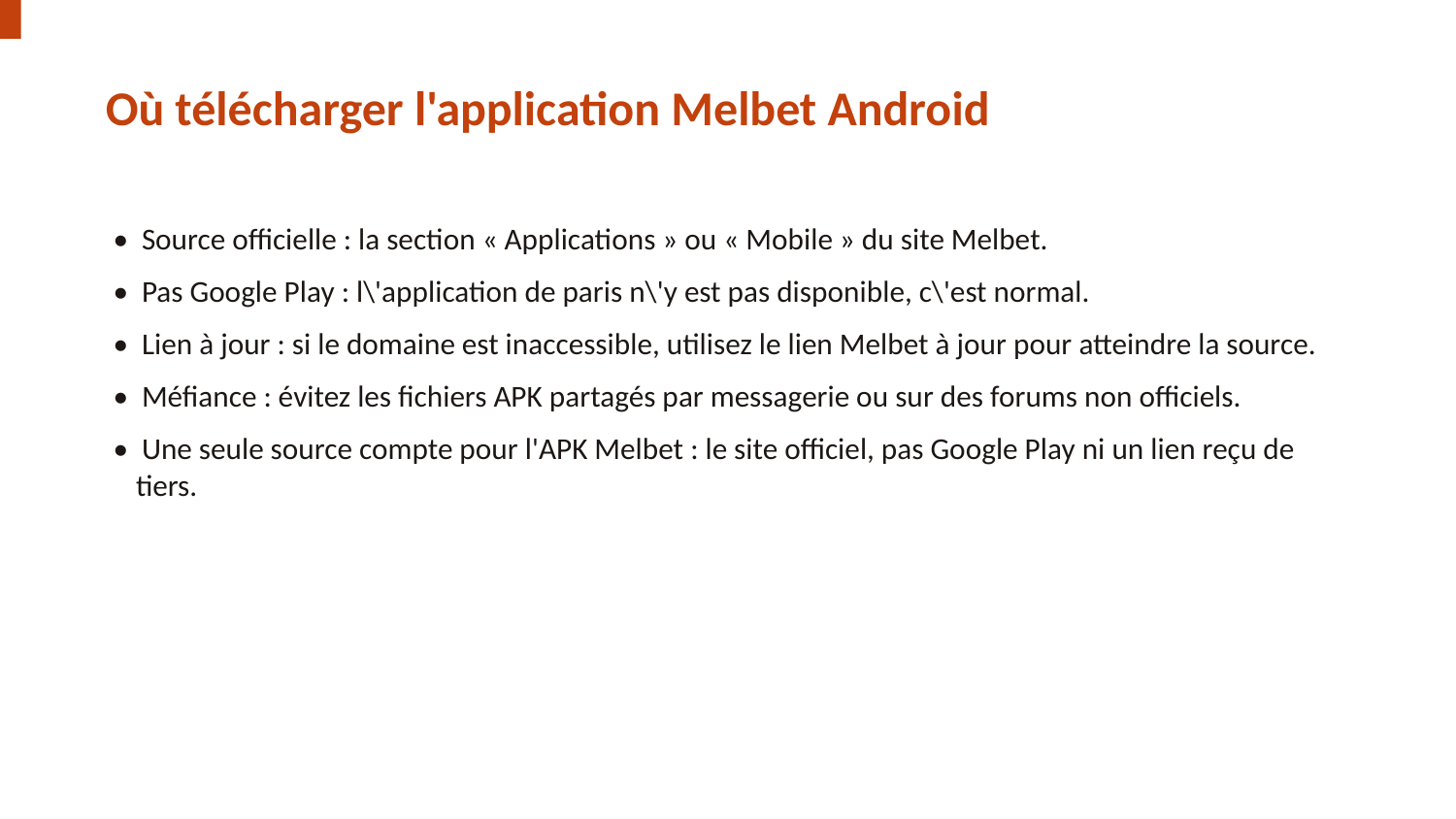

Où télécharger l'application Melbet Android
•  Source officielle : la section « Applications » ou « Mobile » du site Melbet.
•  Pas Google Play : l\'application de paris n\'y est pas disponible, c\'est normal.
•  Lien à jour : si le domaine est inaccessible, utilisez le lien Melbet à jour pour atteindre la source.
•  Méfiance : évitez les fichiers APK partagés par messagerie ou sur des forums non officiels.
•  Une seule source compte pour l'APK Melbet : le site officiel, pas Google Play ni un lien reçu de tiers.